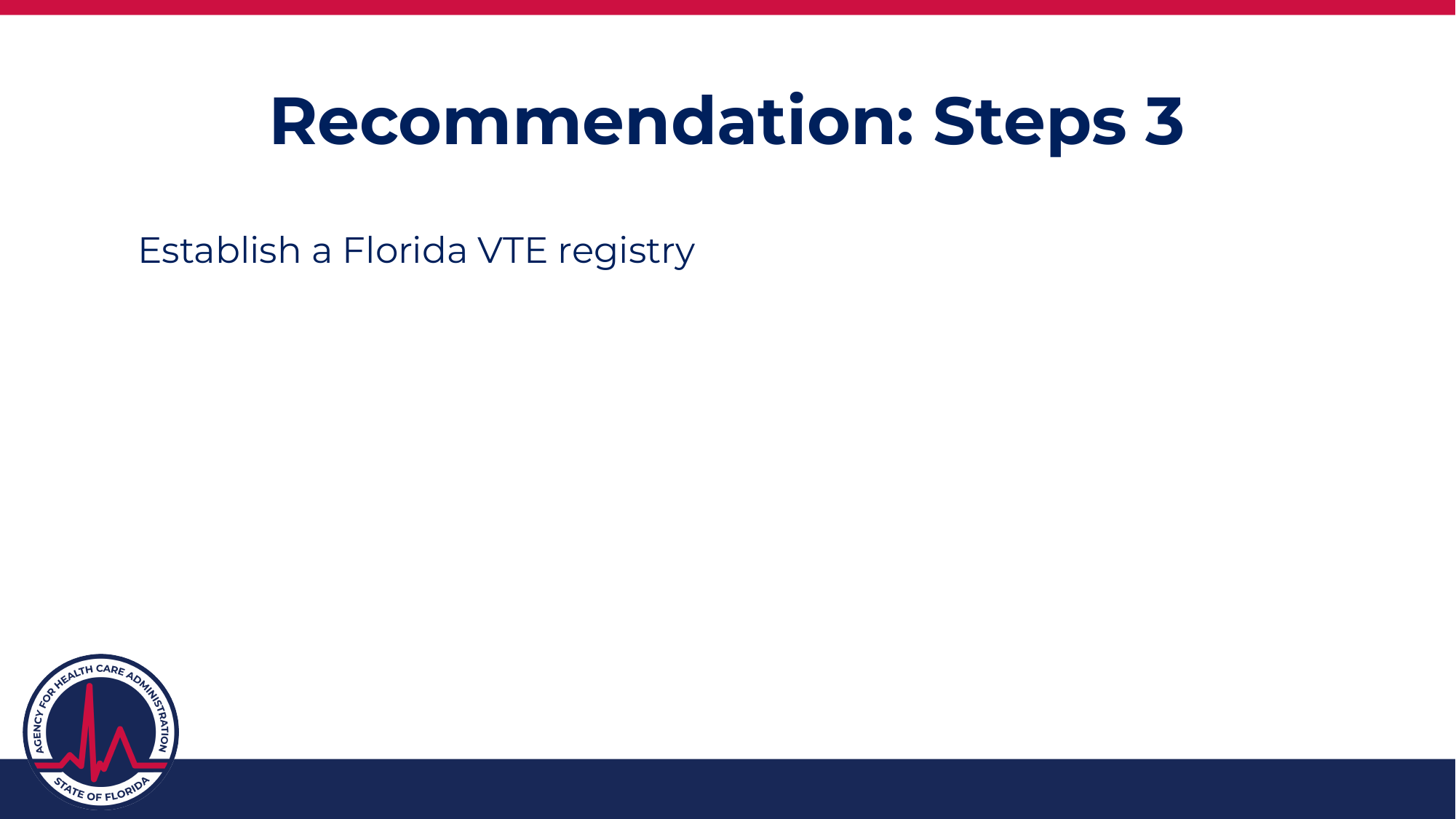

# Recommendation: Steps 3
Establish a Florida VTE registry